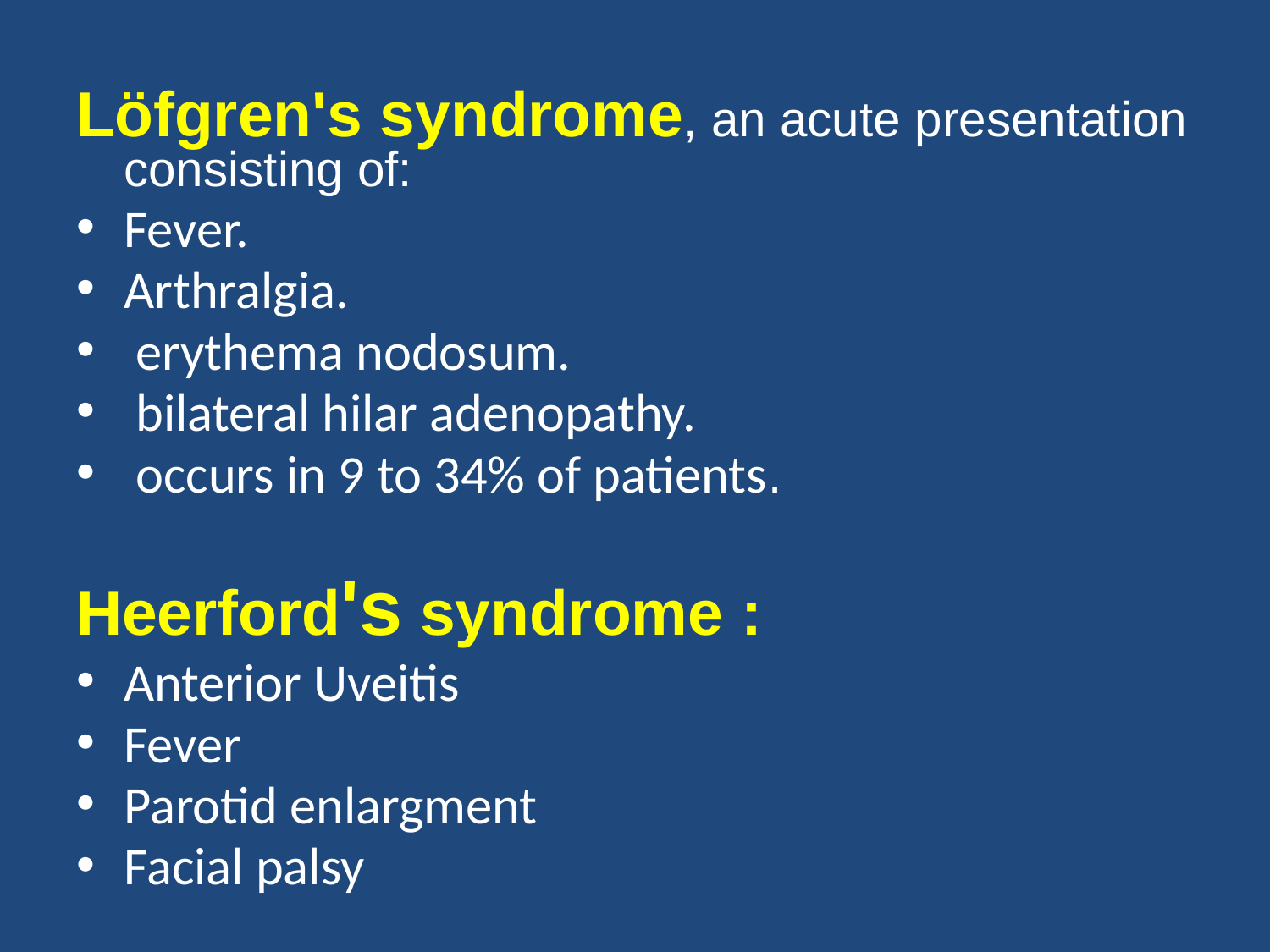

Löfgren's syndrome, an acute presentation consisting of:
Fever.
Arthralgia.
 erythema nodosum.
 bilateral hilar adenopathy.
 occurs in 9 to 34% of patients.

Heerford's syndrome :
Anterior Uveitis
Fever
Parotid enlargment
Facial palsy